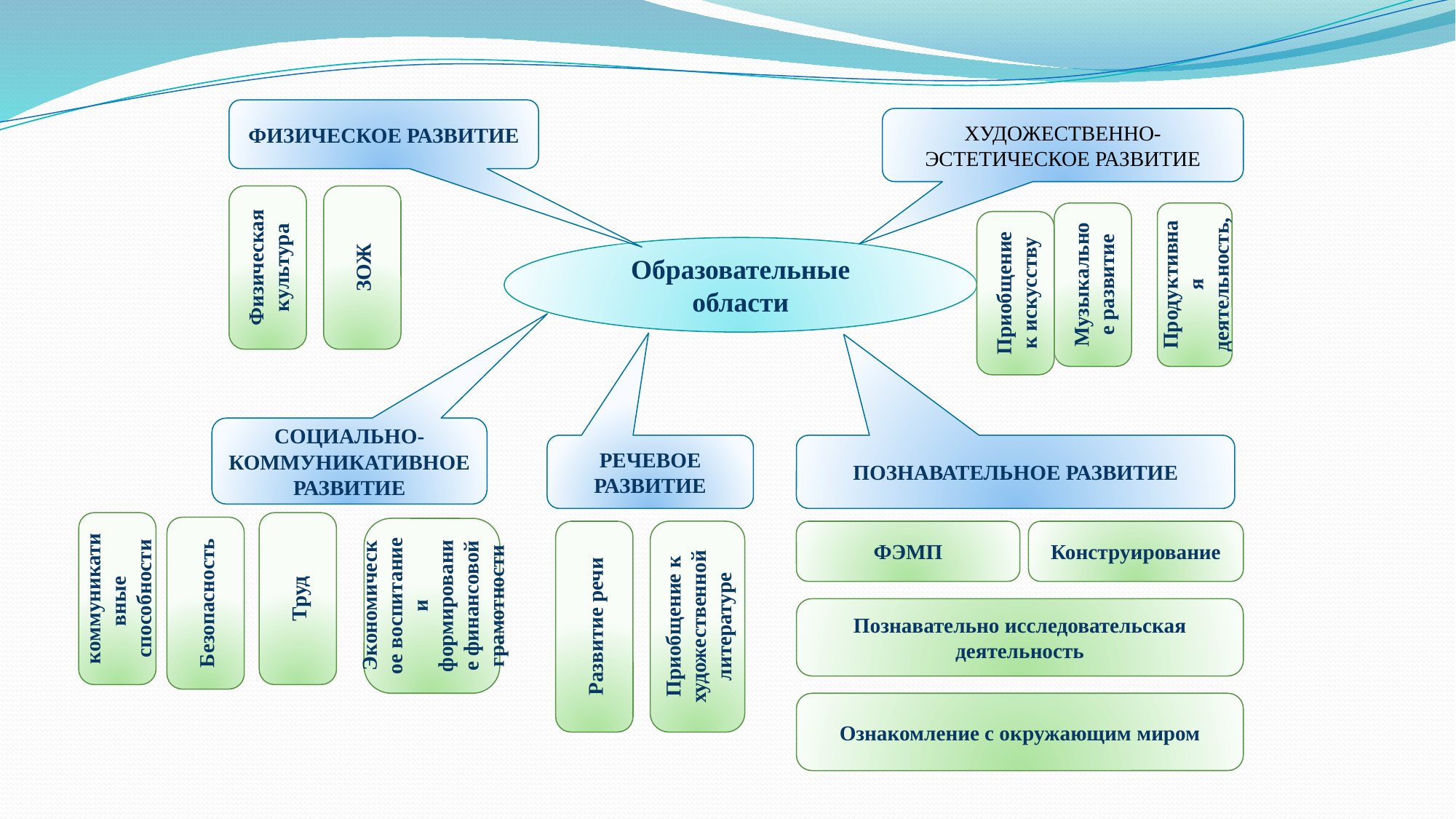

ФИЗИЧЕСКОЕ РАЗВИТИЕ
ХУДОЖЕСТВЕННО-ЭСТЕТИЧЕСКОЕ РАЗВИТИЕ
Физическая культура
ЗОЖ
Музыкальное развитие
Продуктивная деятельность,
Приобщение к искусству
Образовательные области
Познавательно исследовательская деятельность
СОЦИАЛЬНО-КОММУНИКАТИВНОЕ РАЗВИТИЕ
РЕЧЕВОЕ РАЗВИТИЕ
ПОЗНАВАТЕЛЬНОЕ РАЗВИТИЕ
ФЭМП
Конструирование
Ознакомление с окружающим миром
коммуникативные  способности
Труд
Безопасность
Экономическое воспитание и формирование финансовой грамотности
Развитие речи
Приобщение к художественной литературе